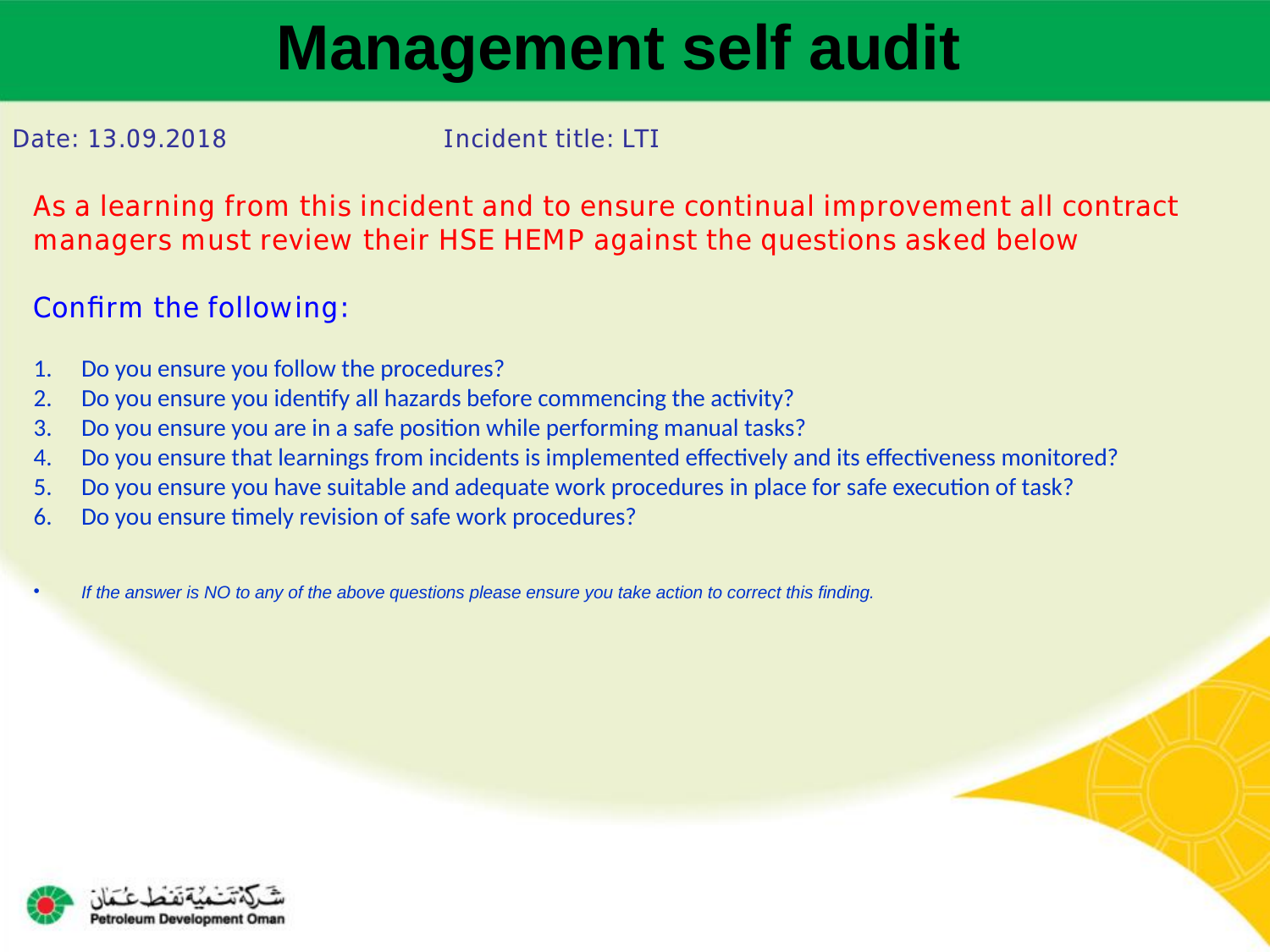

Management self audit

Date: 13.09.2018                              Incident title: LTI

As a learning from this incident and to ensure continual improvement all contract
managers must review their HSE HEMP against the questions asked below

Confirm the following:

Do you ensure you follow the procedures?
Do you ensure you identify all hazards before commencing the activity?
Do you ensure you are in a safe position while performing manual tasks?
Do you ensure that learnings from incidents is implemented effectively and its effectiveness monitored?
Do you ensure you have suitable and adequate work procedures in place for safe execution of task?
Do you ensure timely revision of safe work procedures?

If the answer is NO to any of the above questions please ensure you take action to correct this finding.